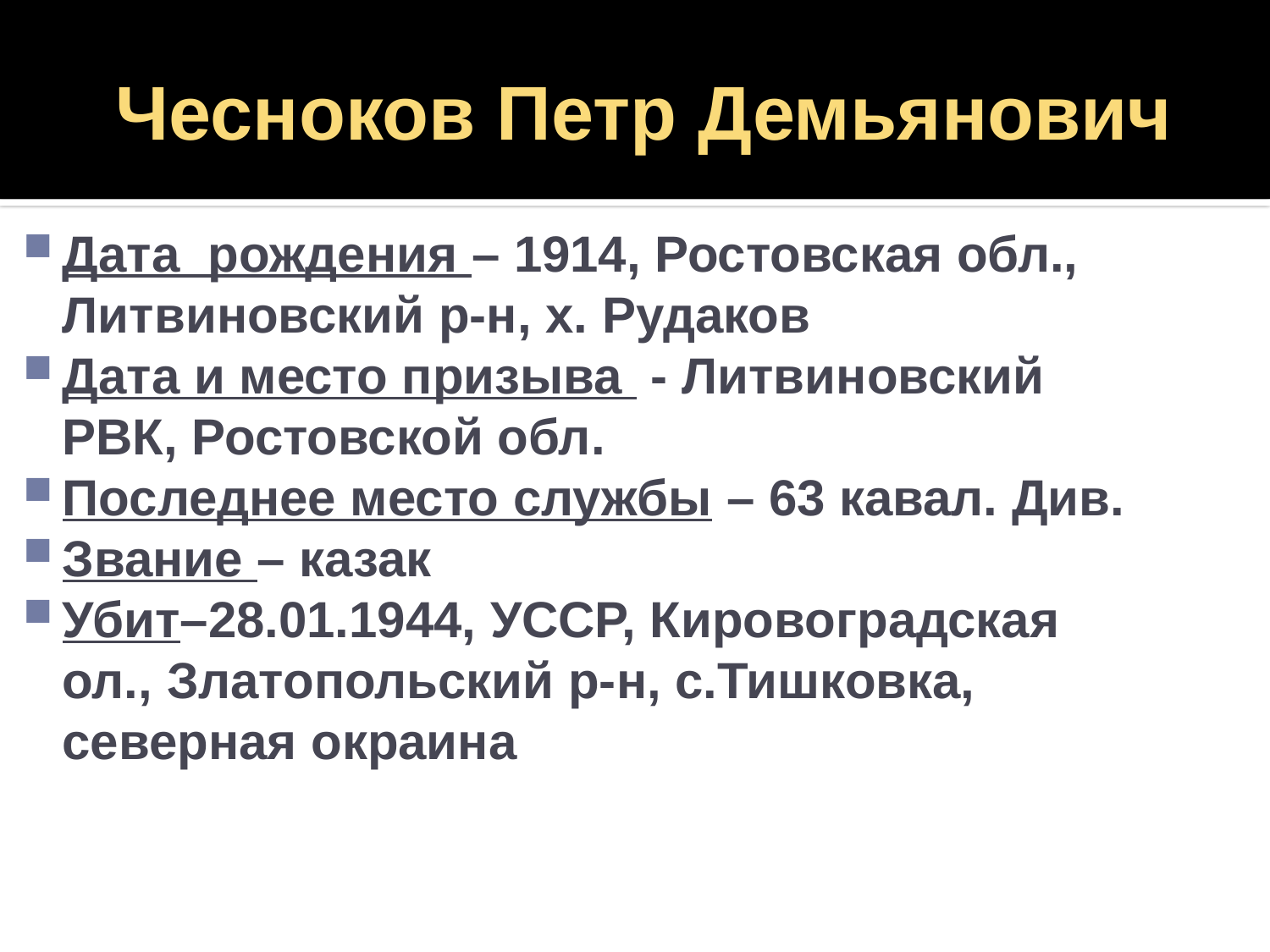

# Чесноков Петр Демьянович
Дата  рождения – 1914, Ростовская обл., Литвиновский р-н, х. Рудаков
Дата и место призыва  - Литвиновский РВК, Ростовской обл.
Последнее место службы – 63 кавал. Див.
Звание – казак
Убит–28.01.1944, УССР, Кировоградская ол., Златопольский р-н, с.Тишковка, северная окраина